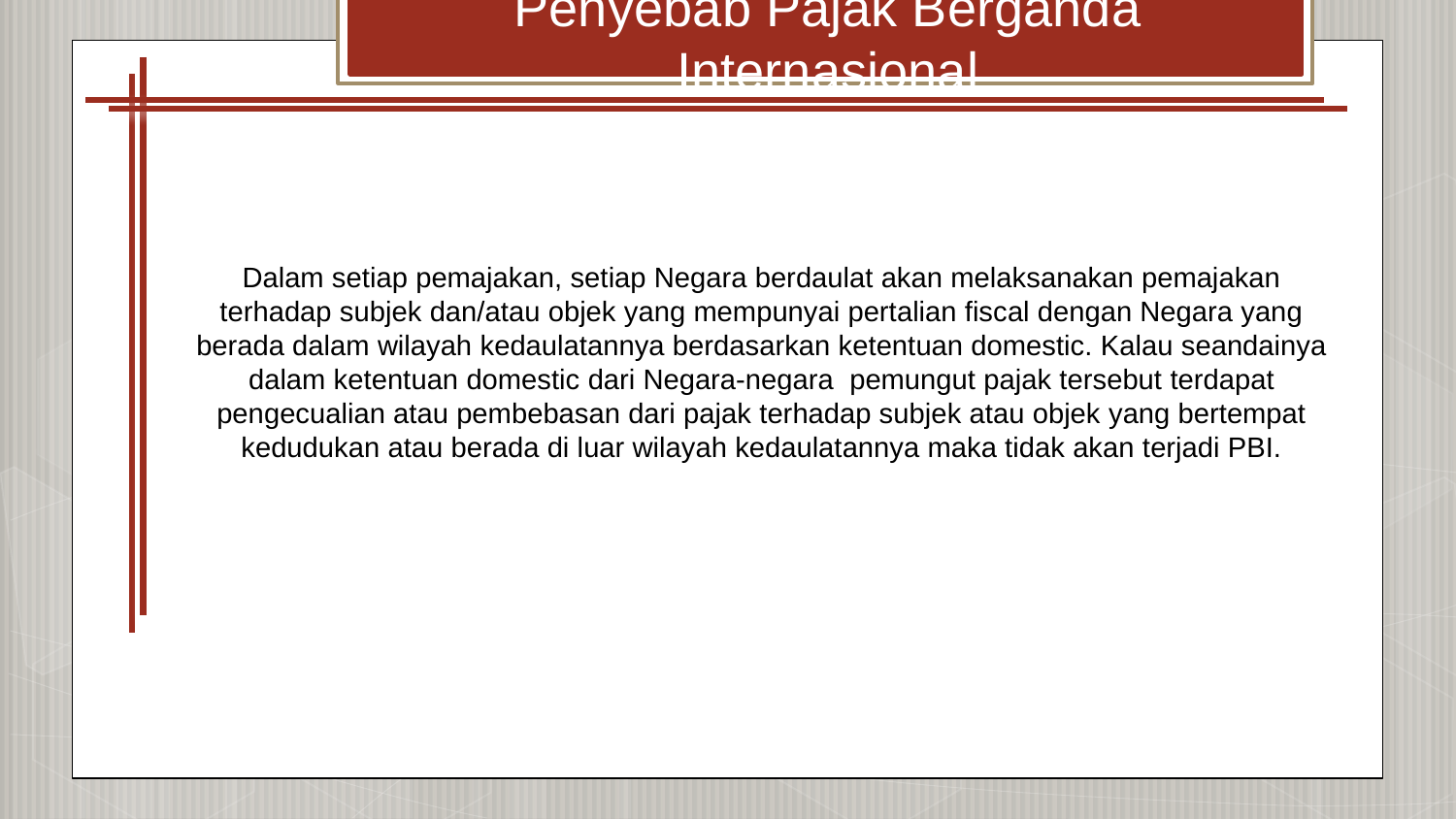

# Penyebab Pajak Berganda Internasional

Dalam setiap pemajakan, setiap Negara berdaulat akan melaksanakan pemajakan terhadap subjek dan/atau objek yang mempunyai pertalian fiscal dengan Negara yang berada dalam wilayah kedaulatannya berdasarkan ketentuan domestic. Kalau seandainya dalam ketentuan domestic dari Negara-negara  pemungut pajak tersebut terdapat pengecualian atau pembebasan dari pajak terhadap subjek atau objek yang bertempat kedudukan atau berada di luar wilayah kedaulatannya maka tidak akan terjadi PBI.